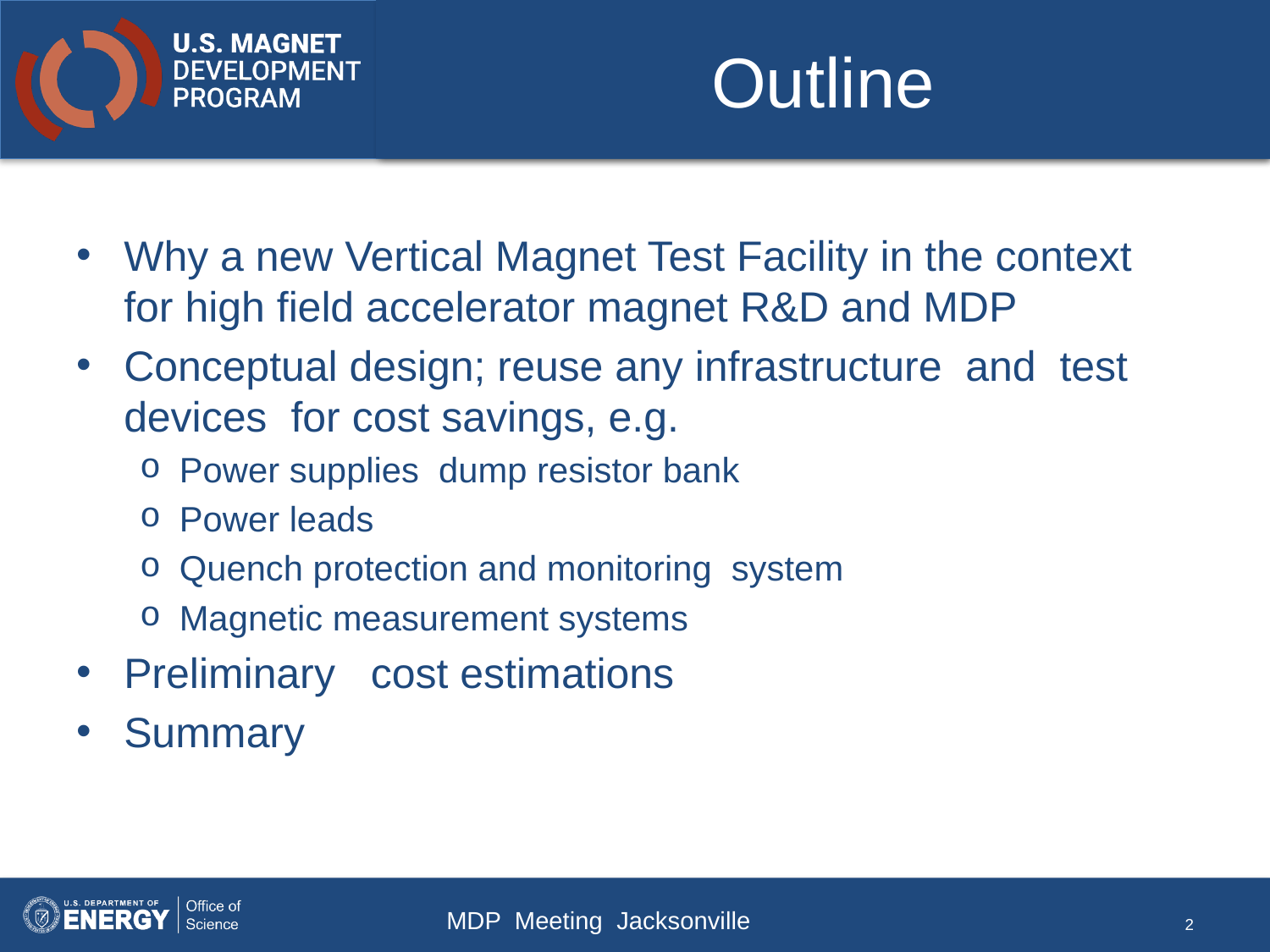

# Outline
Why a new Vertical Magnet Test Facility in the context for high field accelerator magnet R&D and MDP
Conceptual design; reuse any infrastructure  and  test  devices  for cost savings, e.g.
Power supplies  dump resistor bank
Power leads
Quench protection and monitoring  system
Magnetic measurement systems
Preliminary   cost estimations
Summary

MDP  Meeting  Jacksonville